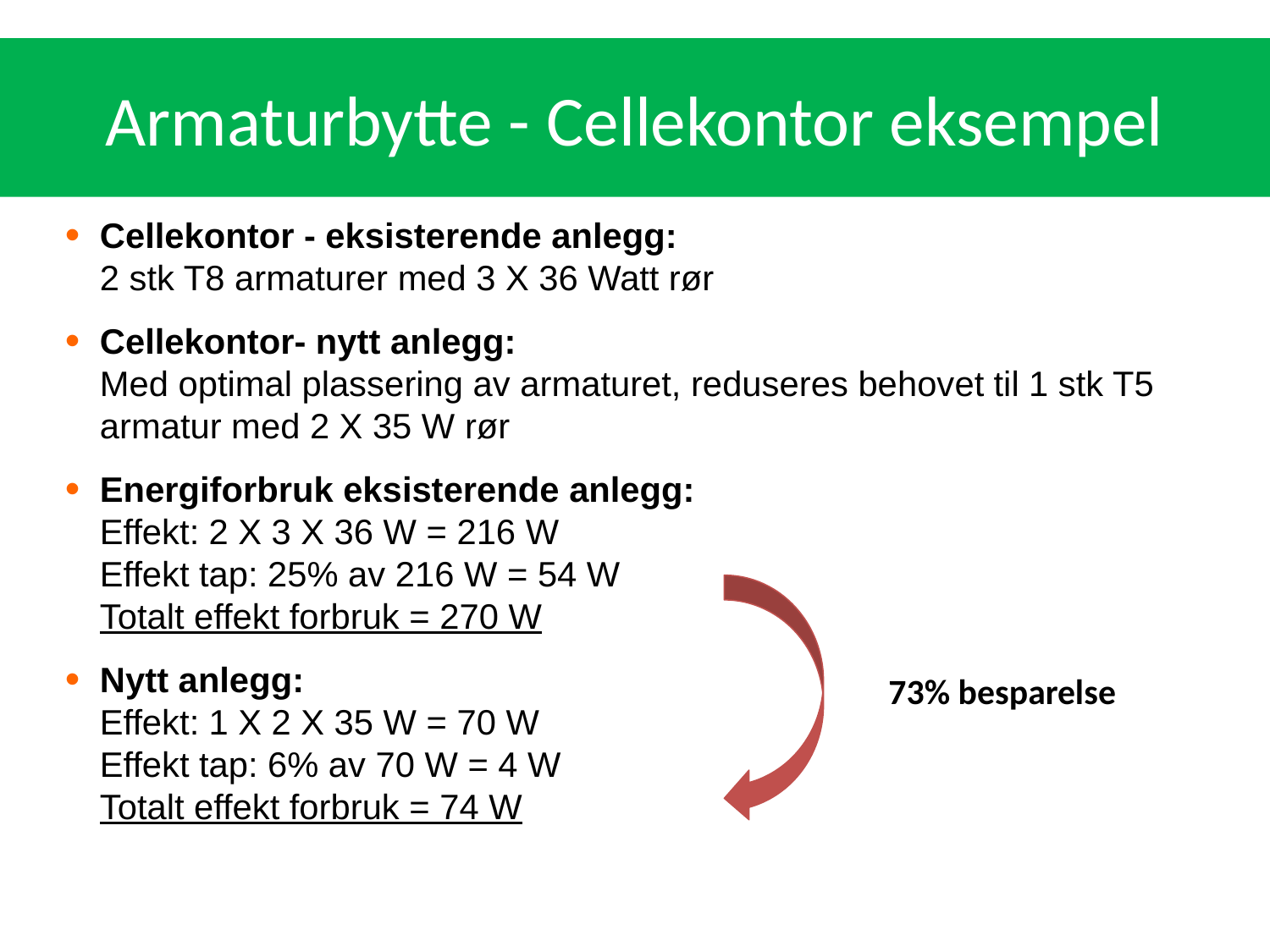

Armaturbytte - Cellekontor eksempel
Cellekontor - eksisterende anlegg:
2 stk T8 armaturer med 3 X 36 Watt rør
Cellekontor- nytt anlegg:
Med optimal plassering av armaturet, reduseres behovet til 1 stk T5 armatur med 2 X 35 W rør
Energiforbruk eksisterende anlegg:
Effekt: 2 X 3 X 36 W = 216 W
Effekt tap: 25% av 216 W = 54 W
Totalt effekt forbruk = 270 W
Nytt anlegg:
Effekt: 1 X 2 X 35 W = 70 W
Effekt tap: 6% av 70 W = 4 W
Totalt effekt forbruk = 74 W

73% besparelse